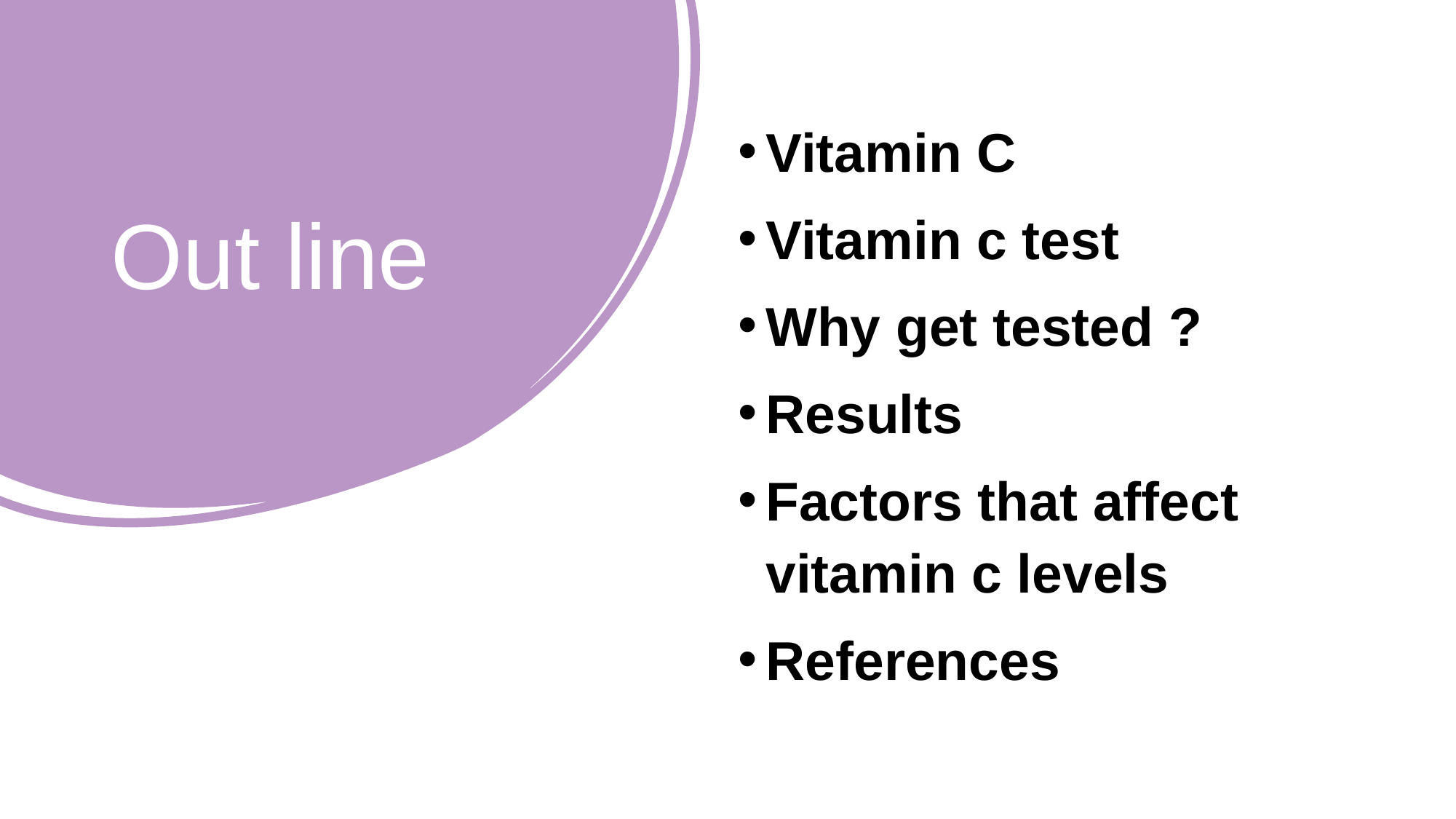

# Out line
Vitamin C
Vitamin c test
Why get tested ?
Results
Factors that affect vitamin c levels
References